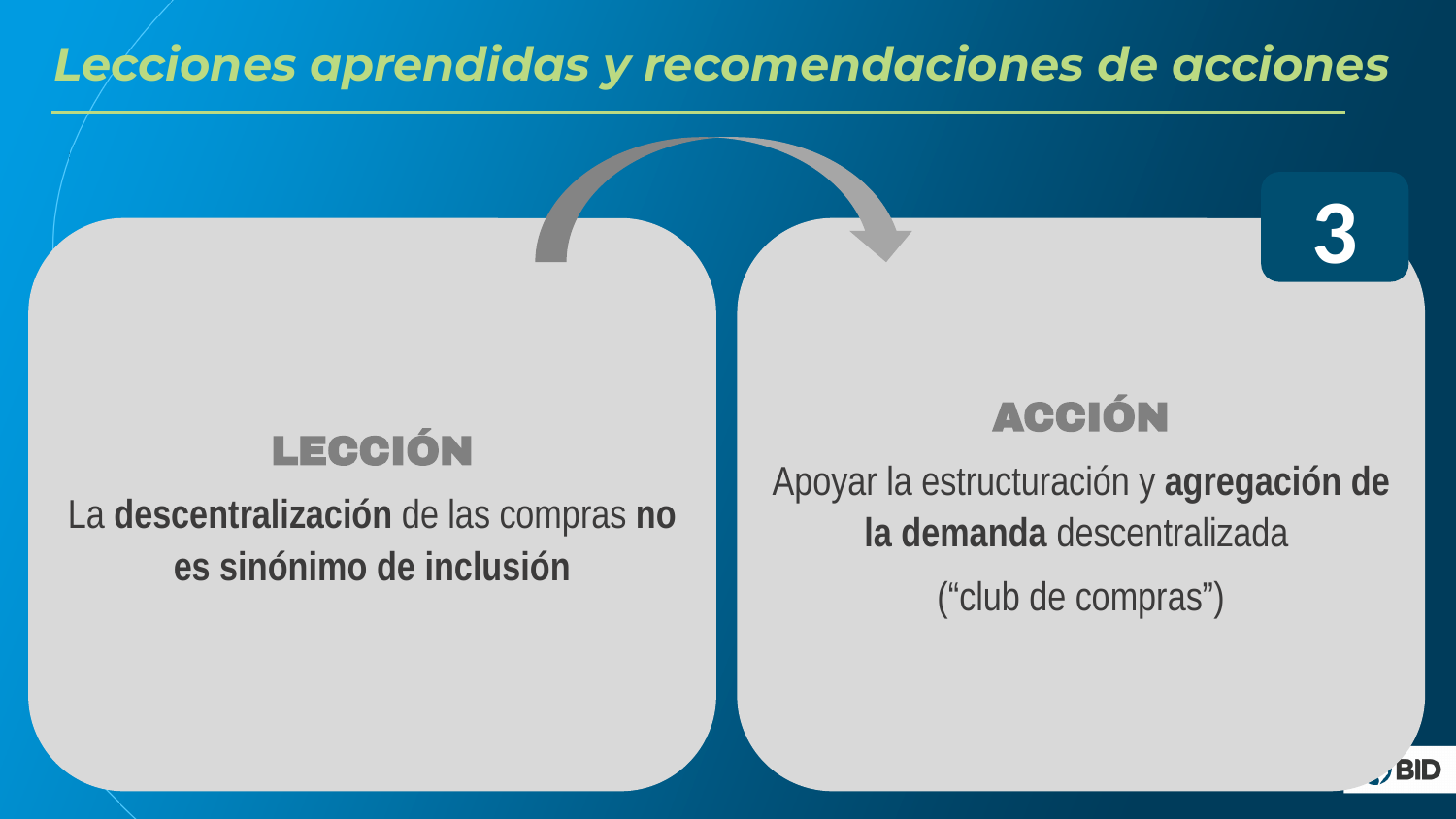

Lecciones aprendidas y recomendaciones de acciones

3
LECCIÓN
La descentralización de las compras no es sinónimo de inclusión

ACCIÓN
Apoyar la estructuración y agregación de la demanda descentralizada
(“club de compras”)